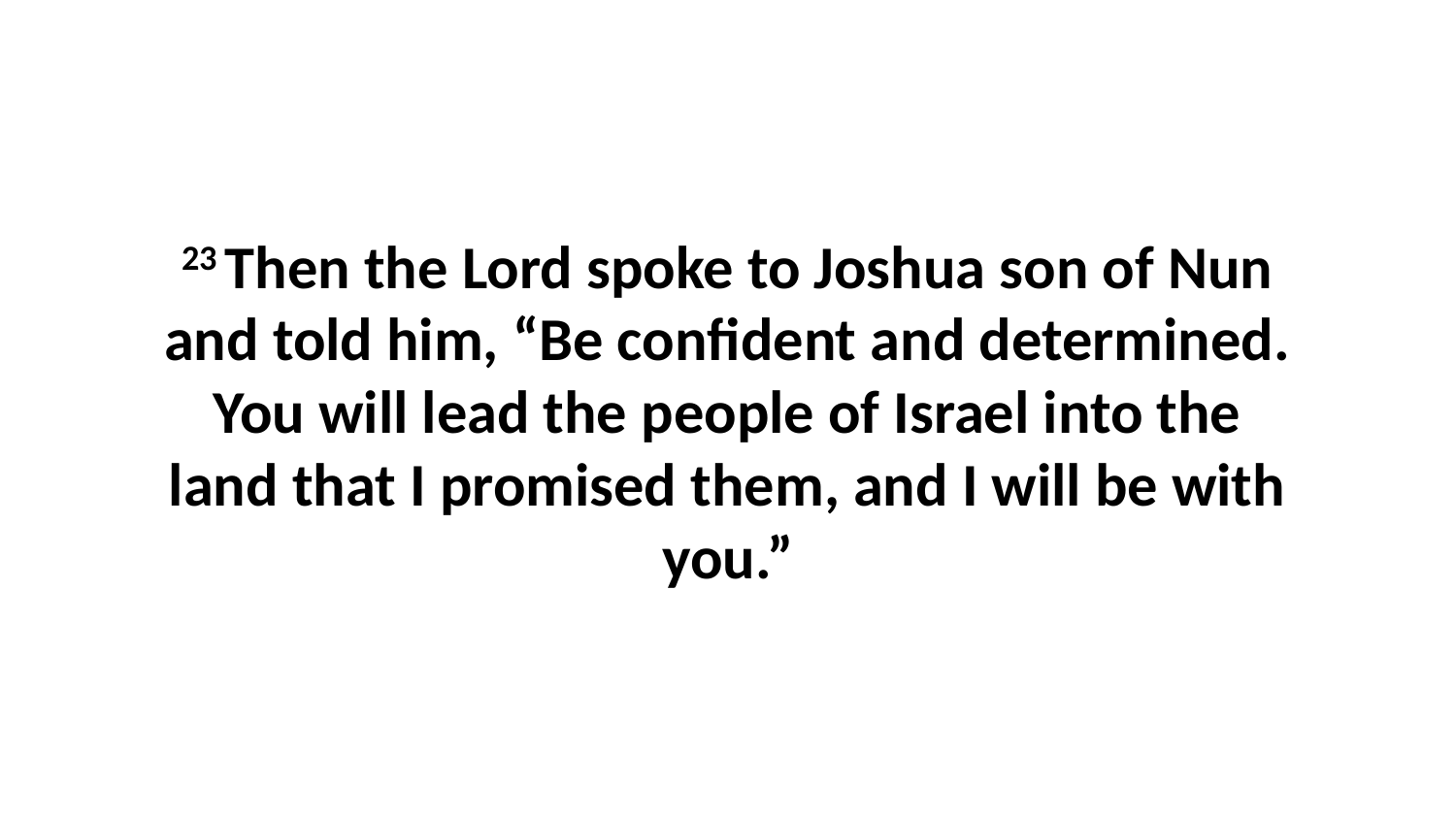

23 Then the Lord spoke to Joshua son of Nun and told him, “Be confident and determined. You will lead the people of Israel into the land that I promised them, and I will be with you.”